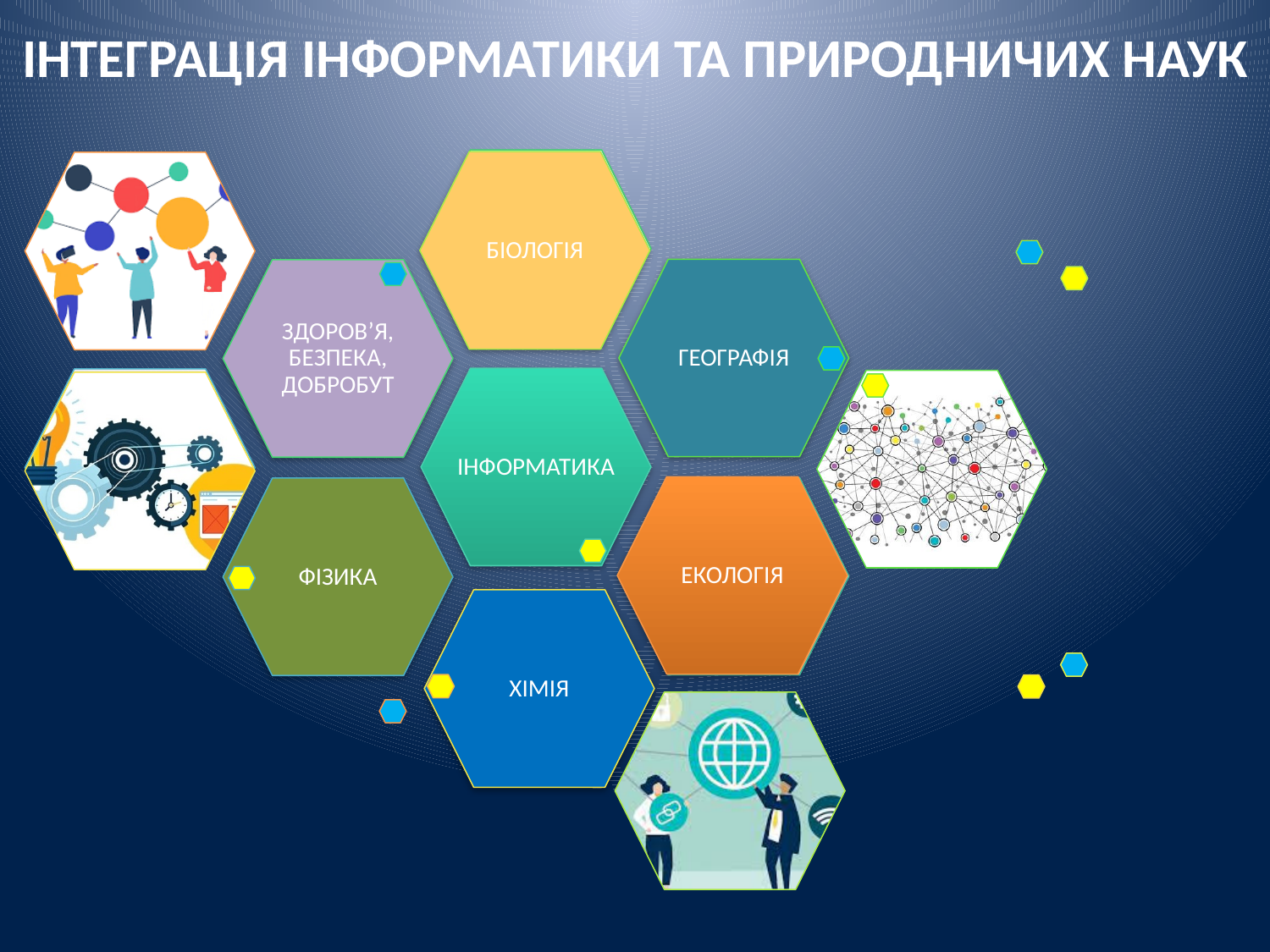

ІНТЕГРАЦІЯ ІНФОРМАТИКИ ТА ПРИРОДНИЧИХ НАУК
ФІЗИКА
ІНФОРМАТИКА
ЗДОРОВ’Я, БЕЗПЕКА, ДОБРОБУТ
ГЕОГРАФІЯ
БІОЛОГІЯ
ХІМІЯ
ЕКОЛОГІЯ